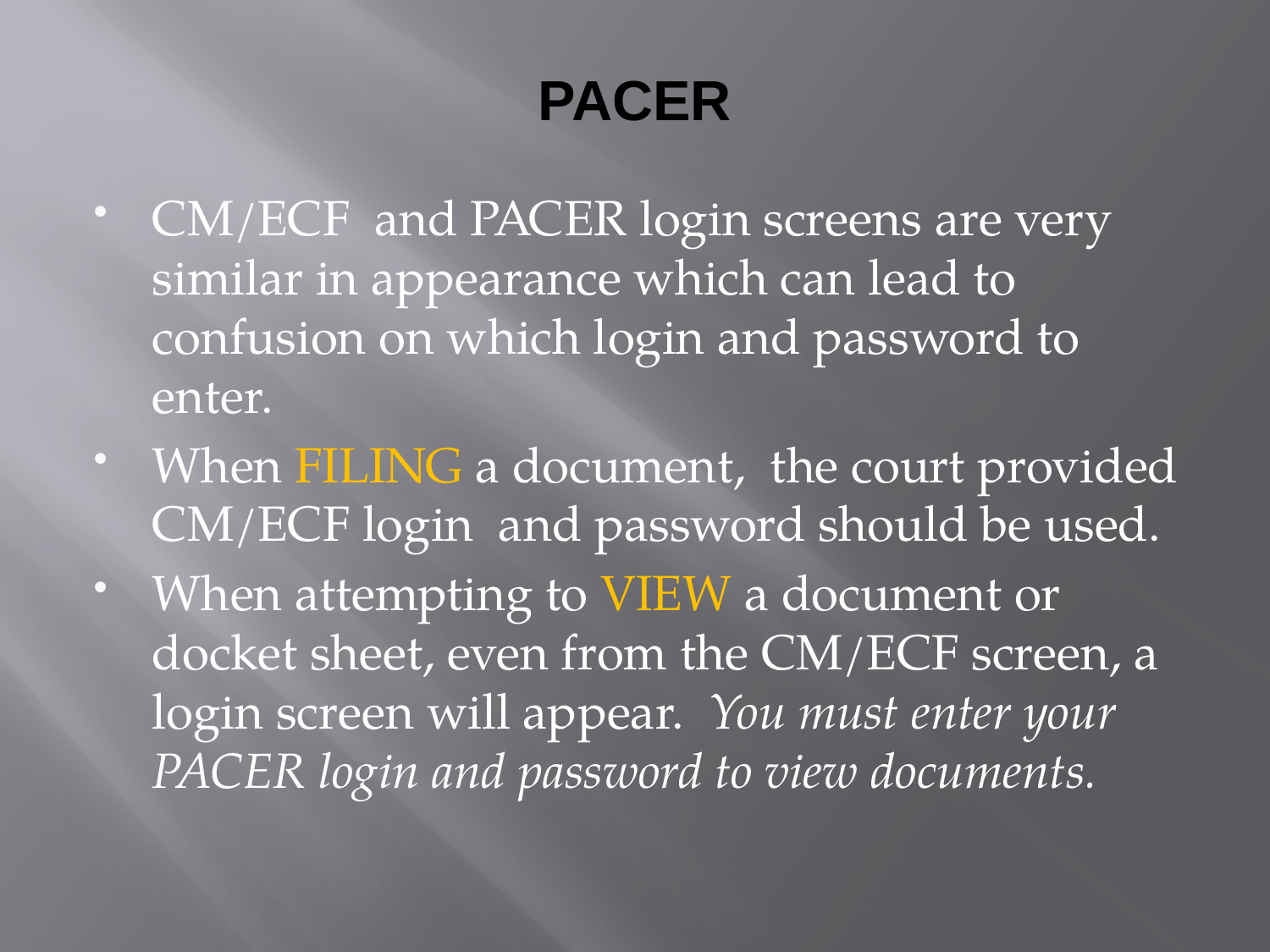

# PACER
CM/ECF  and PACER login screens are very similar in appearance which can lead to confusion on which login and password to enter.
When FILING a document,  the court provided CM/ECF login  and password should be used.
When attempting to VIEW a document or docket sheet, even from the CM/ECF screen, a login screen will appear.  You must enter your PACER login and password to view documents.